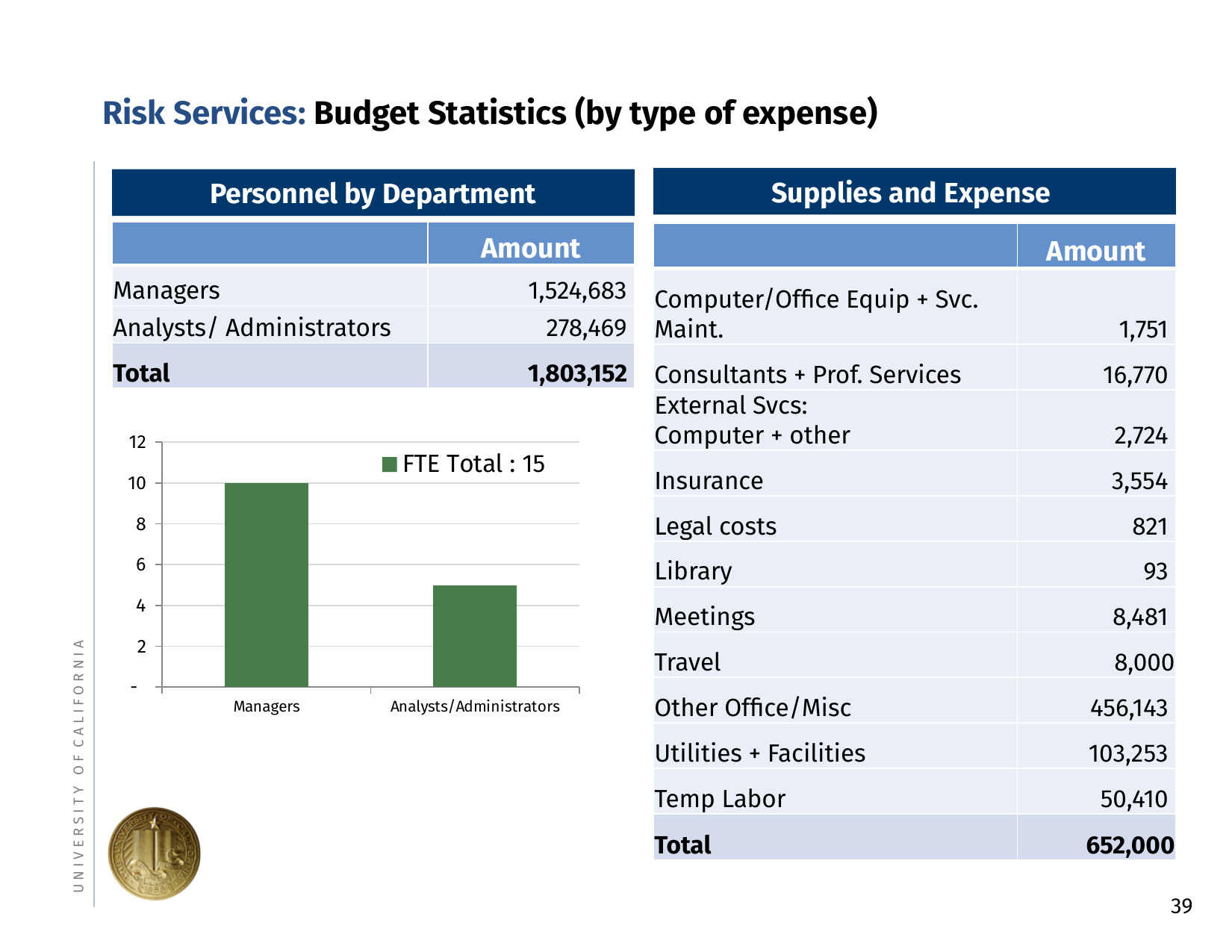

# Risk Services: Budget Statistics (by type of expense)
Supplies and Expense
Personnel by Department
|  | Amount |
| --- | --- |
| Managers | 1,524,683 |
| Analysts/ Administrators | 278,469 |
| Total | 1,803,152 |
|  | Amount |
| --- | --- |
| Computer/Office Equip + Svc. Maint. | 1,751 |
| Consultants + Prof. Services | 16,770 |
| External Svcs: Computer + other | 2,724 |
| Insurance | 3,554 |
| Legal costs | 821 |
| Library | 93 |
| Meetings | 8,481 |
| Travel | 8,000 |
| Other Office/Misc | 456,143 |
| Utilities + Facilities | 103,253 |
| Temp Labor | 50,410 |
| Total | 652,000 |

### Chart

| Category | FTE Total : 15 |
|---|---|
| Managers | 10.0 |
| Analysts/Administrators | 5.0 |